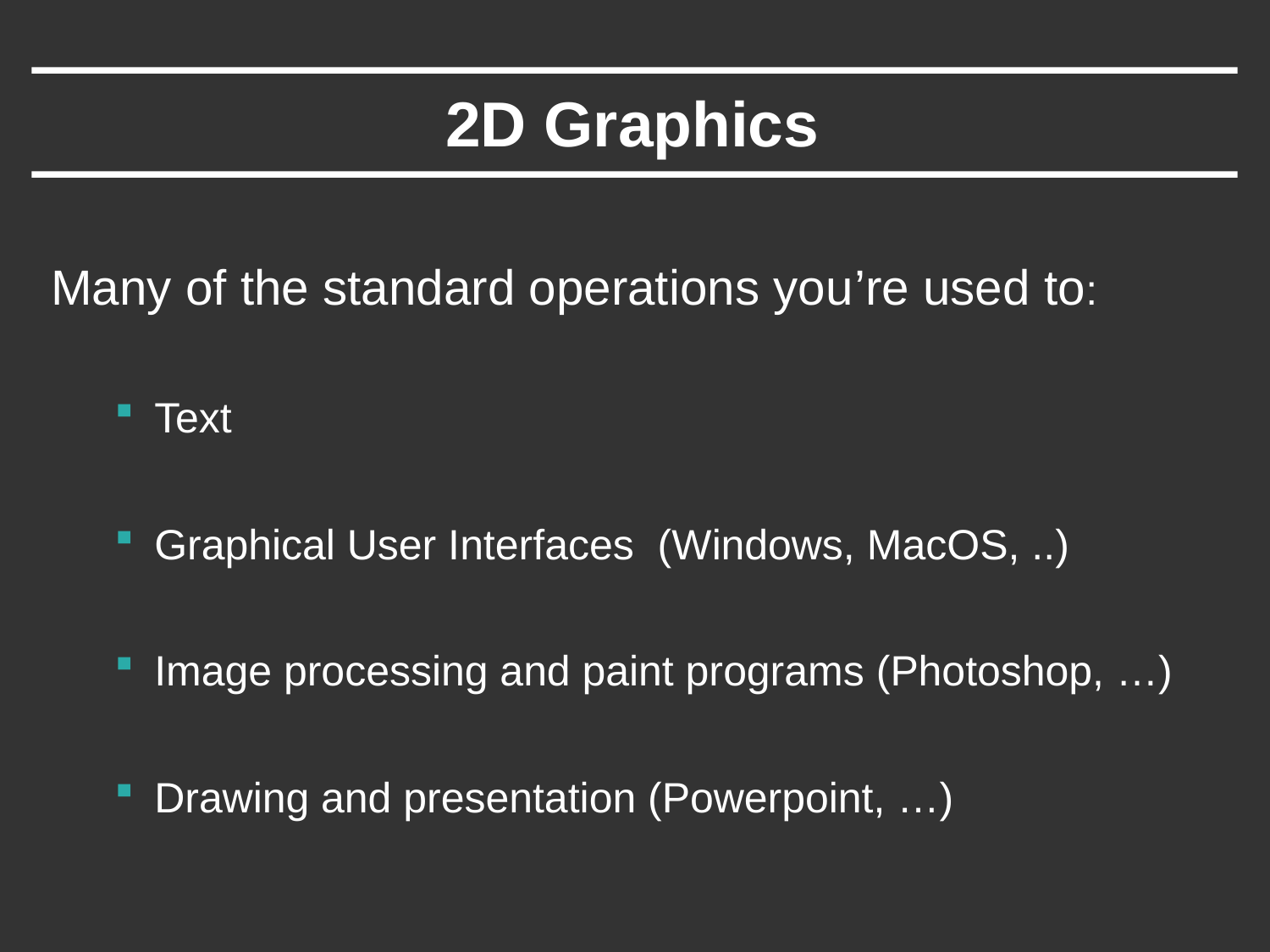

# 2D Graphics
Many of the standard operations you’re used to:

Text

Graphical User Interfaces  (Windows, MacOS, ..)

Image processing and paint programs (Photoshop, …)

Drawing and presentation (Powerpoint, …)